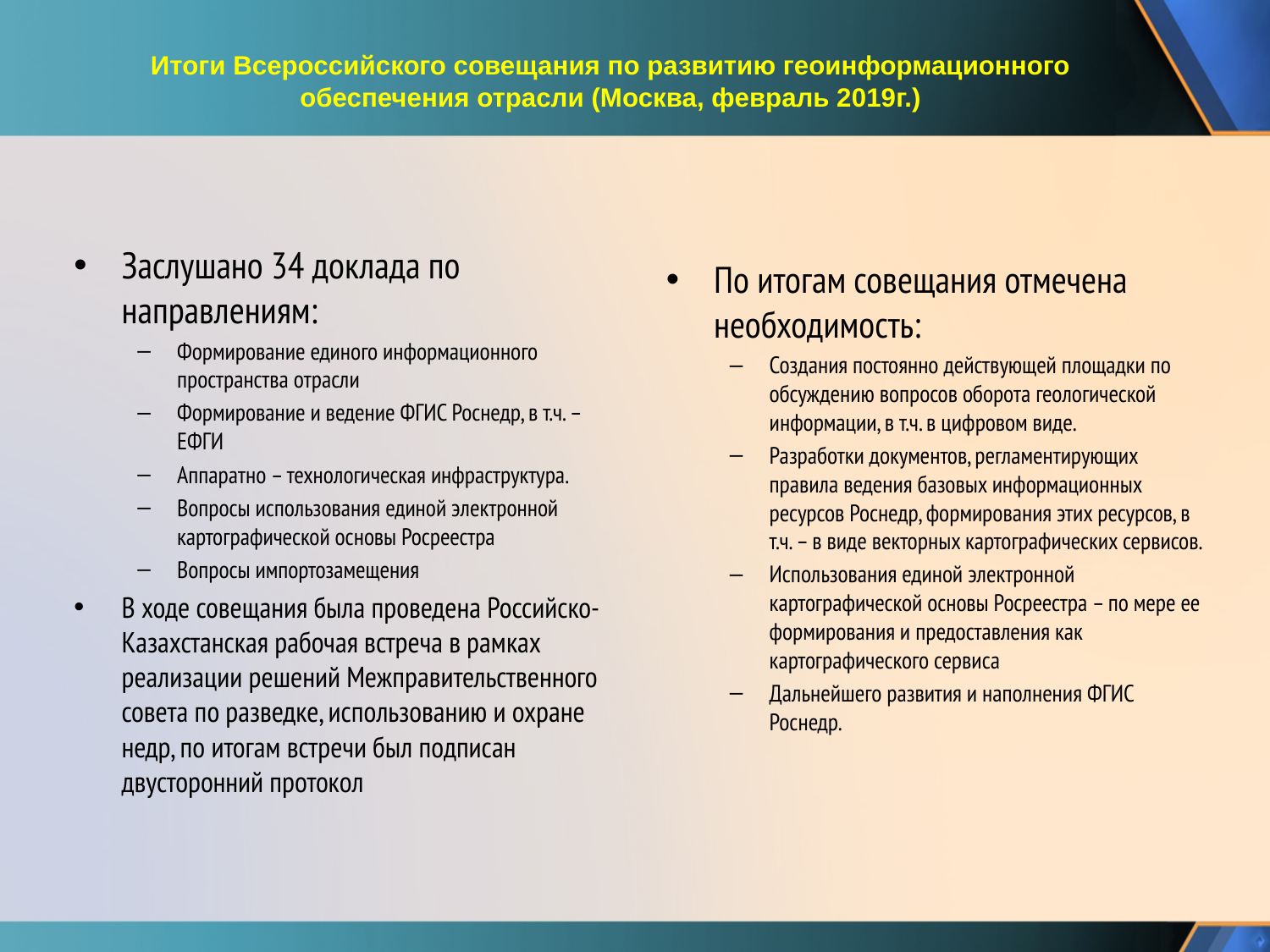

Итоги Всероссийского совещания по развитию геоинформационного обеспечения отрасли (Москва, февраль 2019г.)
Заслушано 34 доклада по направлениям:
Формирование единого информационного пространства отрасли
Формирование и ведение ФГИС Роснедр, в т.ч. – ЕФГИ
Аппаратно – технологическая инфраструктура.
Вопросы использования единой электронной картографической основы Росреестра
Вопросы импортозамещения
В ходе совещания была проведена Российско-Казахстанская рабочая встреча в рамках реализации решений Межправительственного совета по разведке, использованию и охране недр, по итогам встречи был подписан двусторонний протокол
По итогам совещания отмечена необходимость:
Создания постоянно действующей площадки по обсуждению вопросов оборота геологической информации, в т.ч. в цифровом виде.
Разработки документов, регламентирующих правила ведения базовых информационных ресурсов Роснедр, формирования этих ресурсов, в т.ч. – в виде векторных картографических сервисов.
Использования единой электронной картографической основы Росреестра – по мере ее формирования и предоставления как картографического сервиса
Дальнейшего развития и наполнения ФГИС Роснедр.